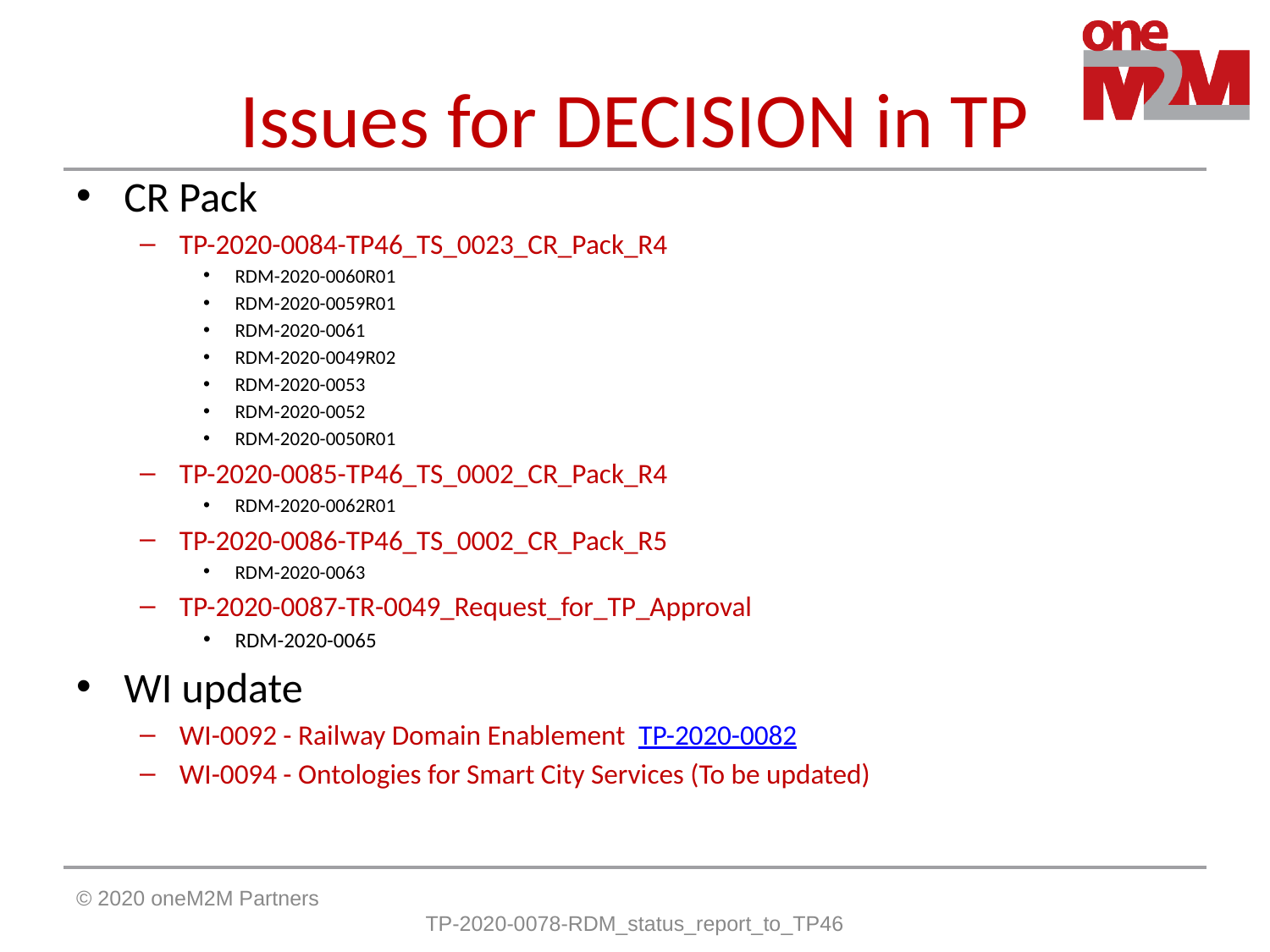

# Issues for DECISION in TP
CR Pack
TP-2020-0084-TP46_TS_0023_CR_Pack_R4
RDM-2020-0060R01
RDM-2020-0059R01
RDM-2020-0061
RDM-2020-0049R02
RDM-2020-0053
RDM-2020-0052
RDM-2020-0050R01
TP-2020-0085-TP46_TS_0002_CR_Pack_R4
RDM-2020-0062R01
TP-2020-0086-TP46_TS_0002_CR_Pack_R5
RDM-2020-0063
TP-2020-0087-TR-0049_Request_for_TP_Approval
RDM-2020-0065
WI update
WI-0092 - Railway Domain Enablement  TP-2020-0082
WI-0094 - Ontologies for Smart City Services (To be updated)
© 2020 oneM2M Partners
TP-2020-0078-RDM_status_report_to_TP46